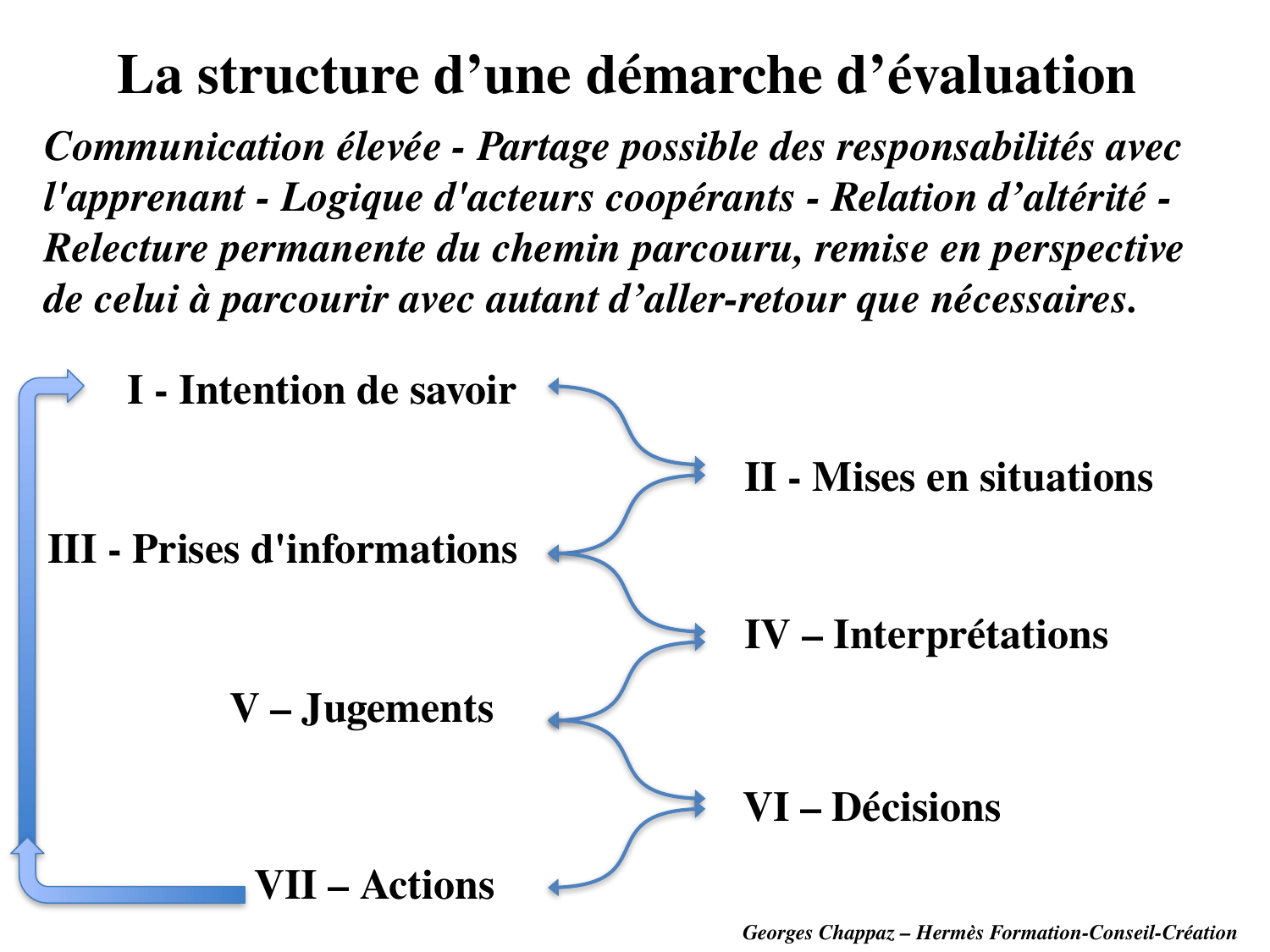

La structure d’une démarche d’évaluation
Communication élevée - Partage possible des responsabilités avec l'apprenant - Logique d'acteurs coopérants - Relation d’altérité - Relecture permanente du chemin parcouru, remise en perspective de celui à parcourir avec autant d’aller-retour que nécessaires.

I - Intention de savoir

II - Mises en situations
III - Prises d'informations
IV – Interprétations
V – Jugements

VI – Décisions
VII – Actions
Georges Chappaz – Hermès Formation-Conseil-Création